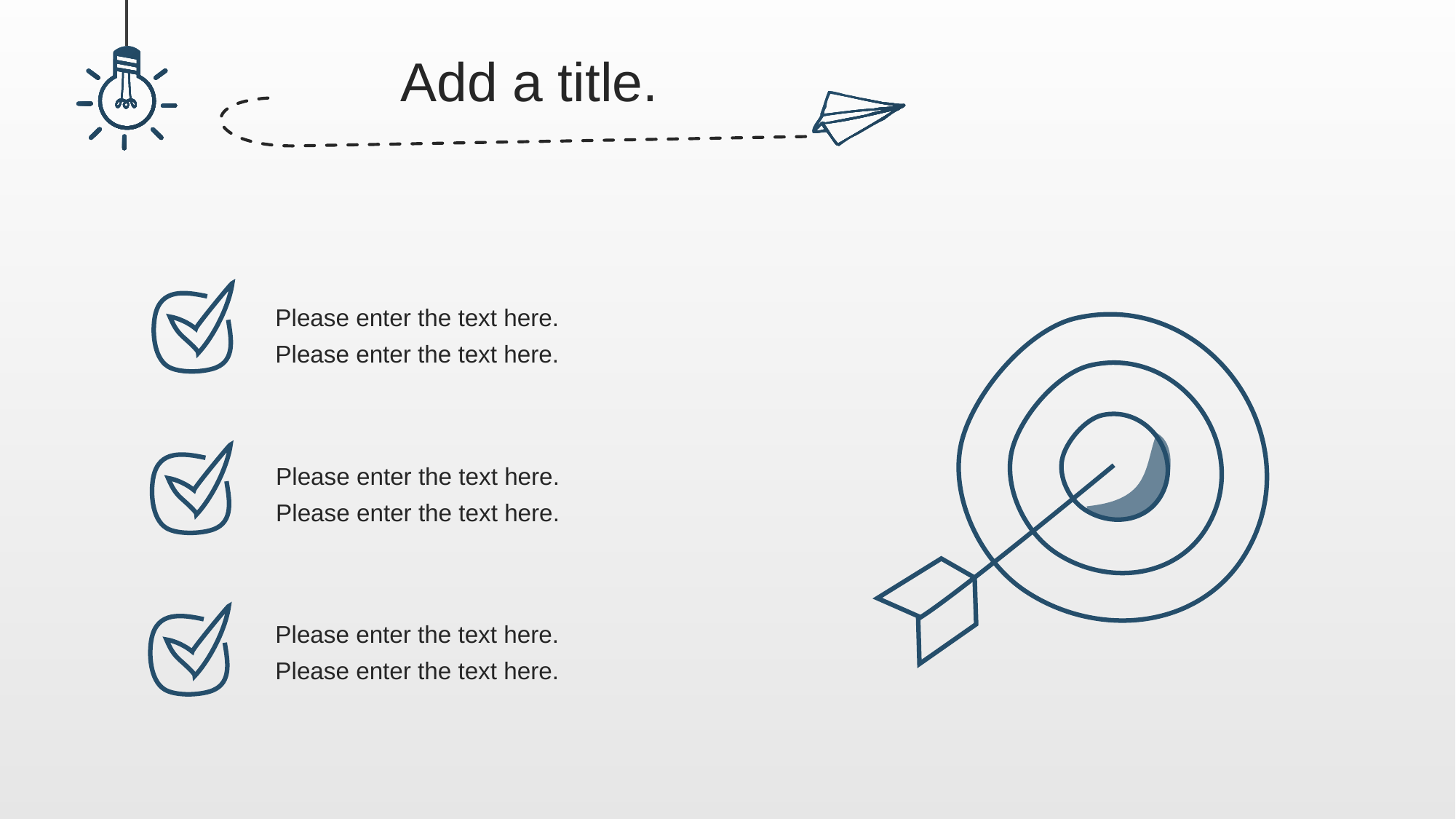

Add a title.

Please enter the text here.
Please enter the text here.

Please enter the text here.
Please enter the text here.

Please enter the text here.
Please enter the text here.